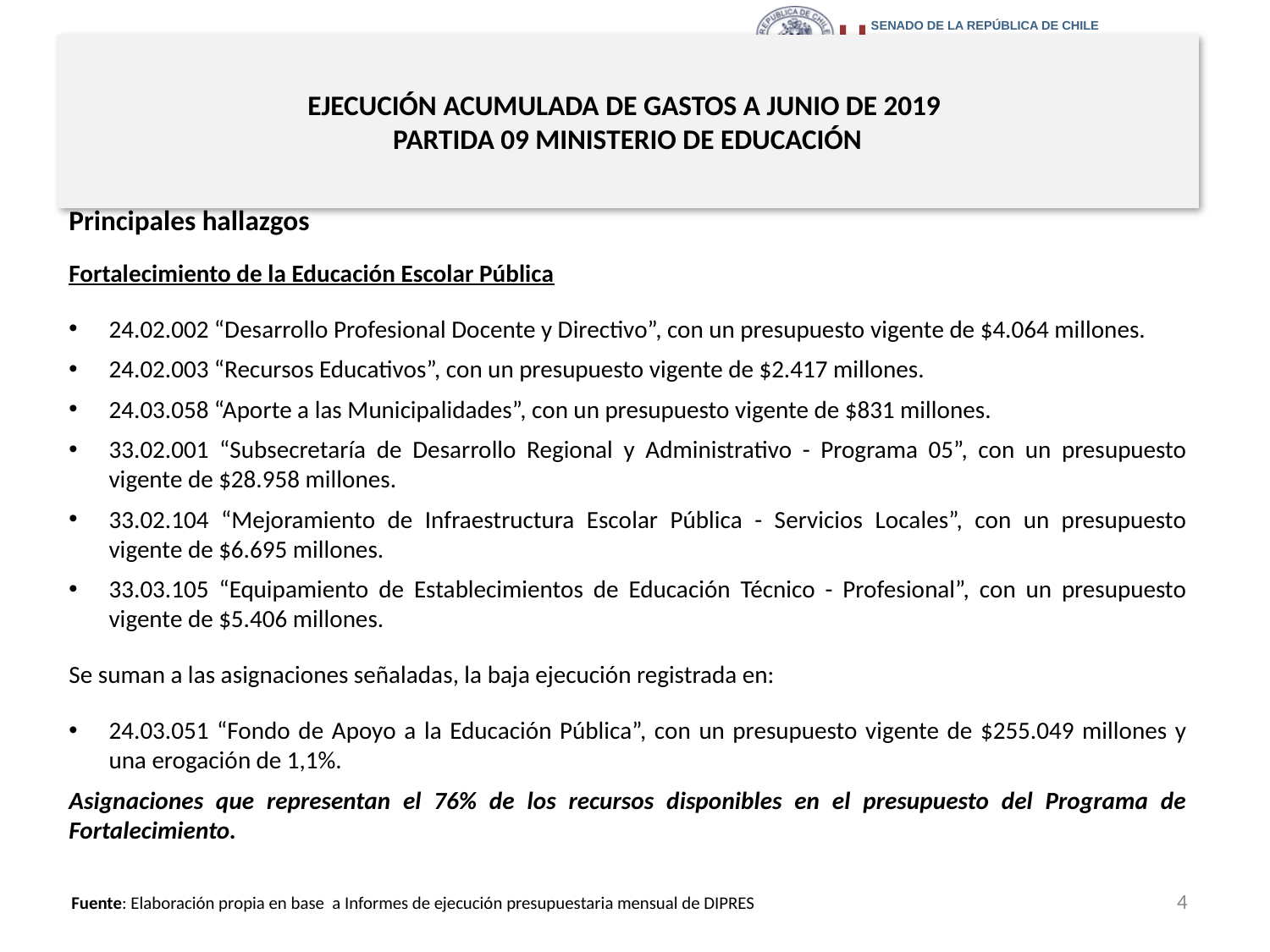

# EJECUCIÓN ACUMULADA DE GASTOS A JUNIO DE 2019 PARTIDA 09 MINISTERIO DE EDUCACIÓN
Principales hallazgos
Fortalecimiento de la Educación Escolar Pública
24.02.002 “Desarrollo Profesional Docente y Directivo”, con un presupuesto vigente de $4.064 millones.
24.02.003 “Recursos Educativos”, con un presupuesto vigente de $2.417 millones.
24.03.058 “Aporte a las Municipalidades”, con un presupuesto vigente de $831 millones.
33.02.001 “Subsecretaría de Desarrollo Regional y Administrativo - Programa 05”, con un presupuesto vigente de $28.958 millones.
33.02.104 “Mejoramiento de Infraestructura Escolar Pública - Servicios Locales”, con un presupuesto vigente de $6.695 millones.
33.03.105 “Equipamiento de Establecimientos de Educación Técnico - Profesional”, con un presupuesto vigente de $5.406 millones.
Se suman a las asignaciones señaladas, la baja ejecución registrada en:
24.03.051 “Fondo de Apoyo a la Educación Pública”, con un presupuesto vigente de $255.049 millones y una erogación de 1,1%.
Asignaciones que representan el 76% de los recursos disponibles en el presupuesto del Programa de Fortalecimiento.

4